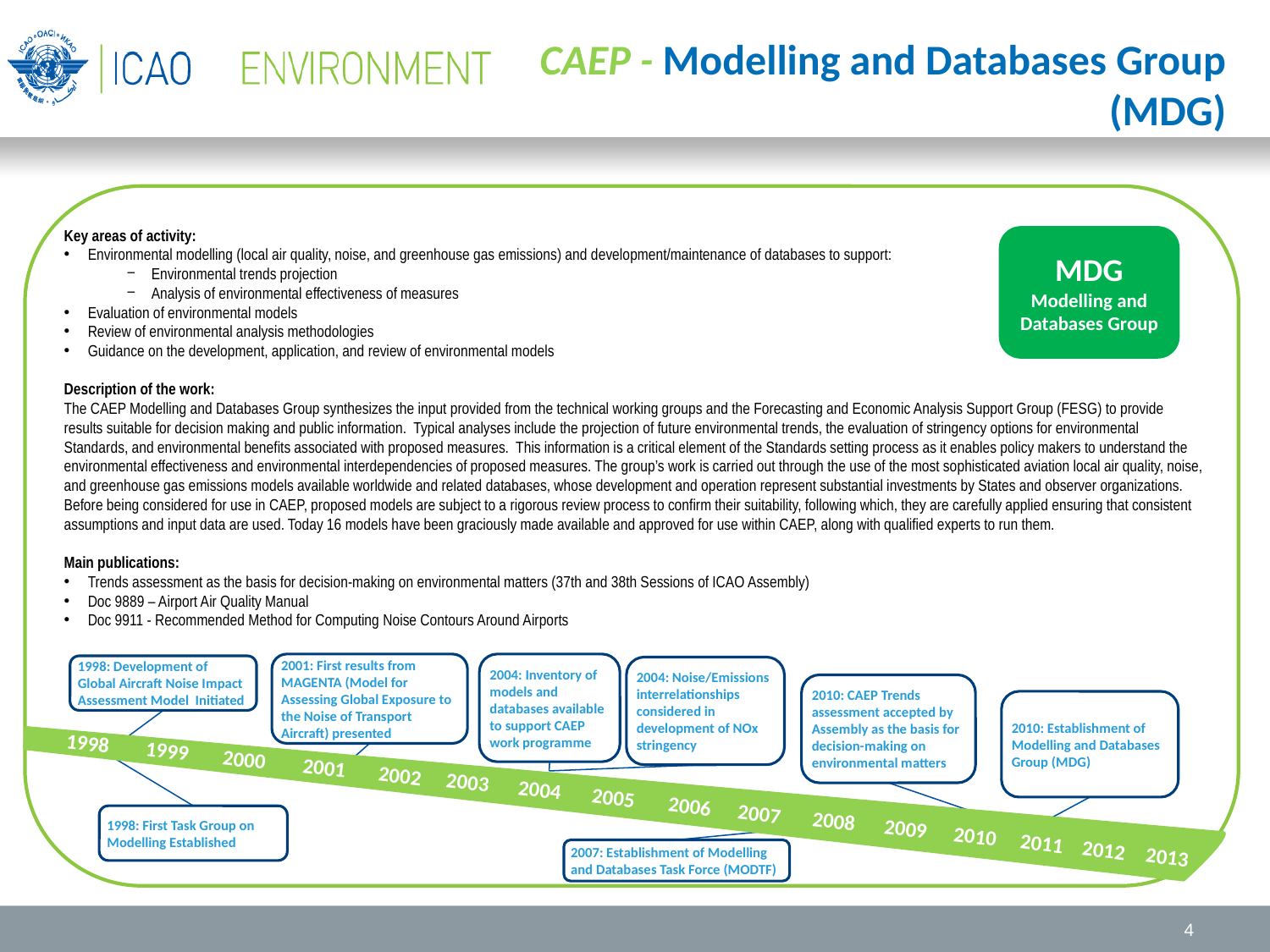

CAEP - Modelling and Databases Group (MDG)

Key areas of activity:
Environmental modelling (local air quality, noise, and greenhouse gas emissions) and development/maintenance of databases to support:
Environmental trends projection
Analysis of environmental effectiveness of measures
Evaluation of environmental models
Review of environmental analysis methodologies
Guidance on the development, application, and review of environmental models

Description of the work:
The CAEP Modelling and Databases Group synthesizes the input provided from the technical working groups and the Forecasting and Economic Analysis Support Group (FESG) to provide results suitable for decision making and public information.  Typical analyses include the projection of future environmental trends, the evaluation of stringency options for environmental Standards, and environmental benefits associated with proposed measures.  This information is a critical element of the Standards setting process as it enables policy makers to understand the environmental effectiveness and environmental interdependencies of proposed measures. The group’s work is carried out through the use of the most sophisticated aviation local air quality, noise, and greenhouse gas emissions models available worldwide and related databases, whose development and operation represent substantial investments by States and observer organizations.  Before being considered for use in CAEP, proposed models are subject to a rigorous review process to confirm their suitability, following which, they are carefully applied ensuring that consistent assumptions and input data are used. Today 16 models have been graciously made available and approved for use within CAEP, along with qualified experts to run them.

Main publications:
Trends assessment as the basis for decision-making on environmental matters (37th and 38th Sessions of ICAO Assembly)
Doc 9889 – Airport Air Quality Manual
Doc 9911 - Recommended Method for Computing Noise Contours Around Airports

MDG
Modelling and Databases Group
2001: First results from MAGENTA (Model for Assessing Global Exposure to the Noise of Transport Aircraft) presented
2004: Inventory of models and databases available to support CAEP work programme
1998: Development of Global Aircraft Noise Impact Assessment Model  Initiated
2004: Noise/Emissions interrelationships considered in development of NOx stringency
2010: CAEP Trends assessment accepted by Assembly as the basis for decision-making on environmental matters
2010: Establishment of Modelling and Databases Group (MDG)
1998
1999
2000
2001
2002
2003
2004
2005
2006
2007
2008
1998: First Task Group on Modelling Established
2009
2010
2011
2012
2013
2007: Establishment of Modelling and Databases Task Force (MODTF)
4